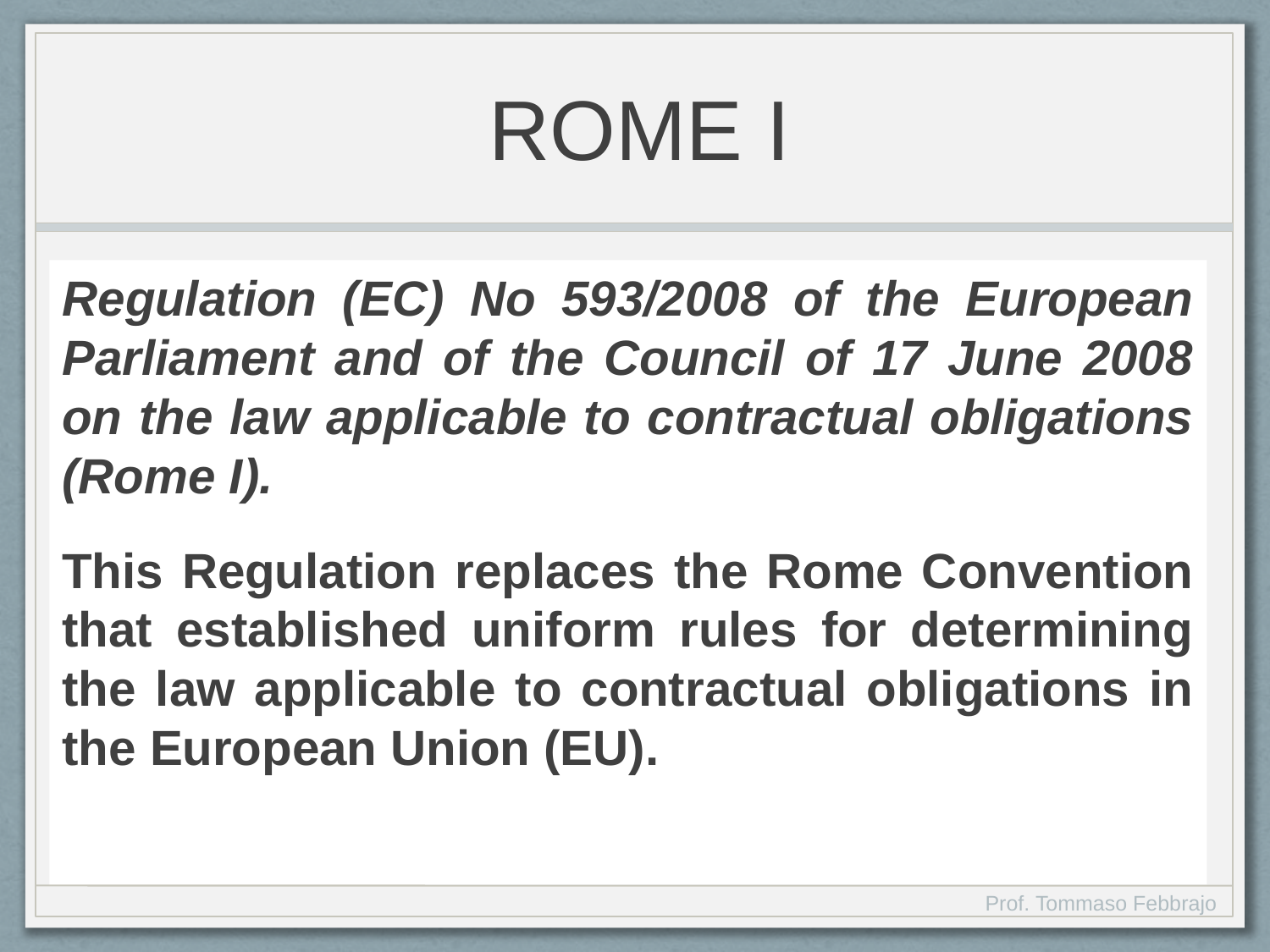

# ROME I
Regulation (EC) No 593/2008 of the European Parliament and of the Council of 17 June 2008 on the law applicable to contractual obligations (Rome I).
This Regulation replaces the Rome Convention that established uniform rules for determining the law applicable to contractual obligations in the European Union (EU).

Prof. Tommaso Febbrajo